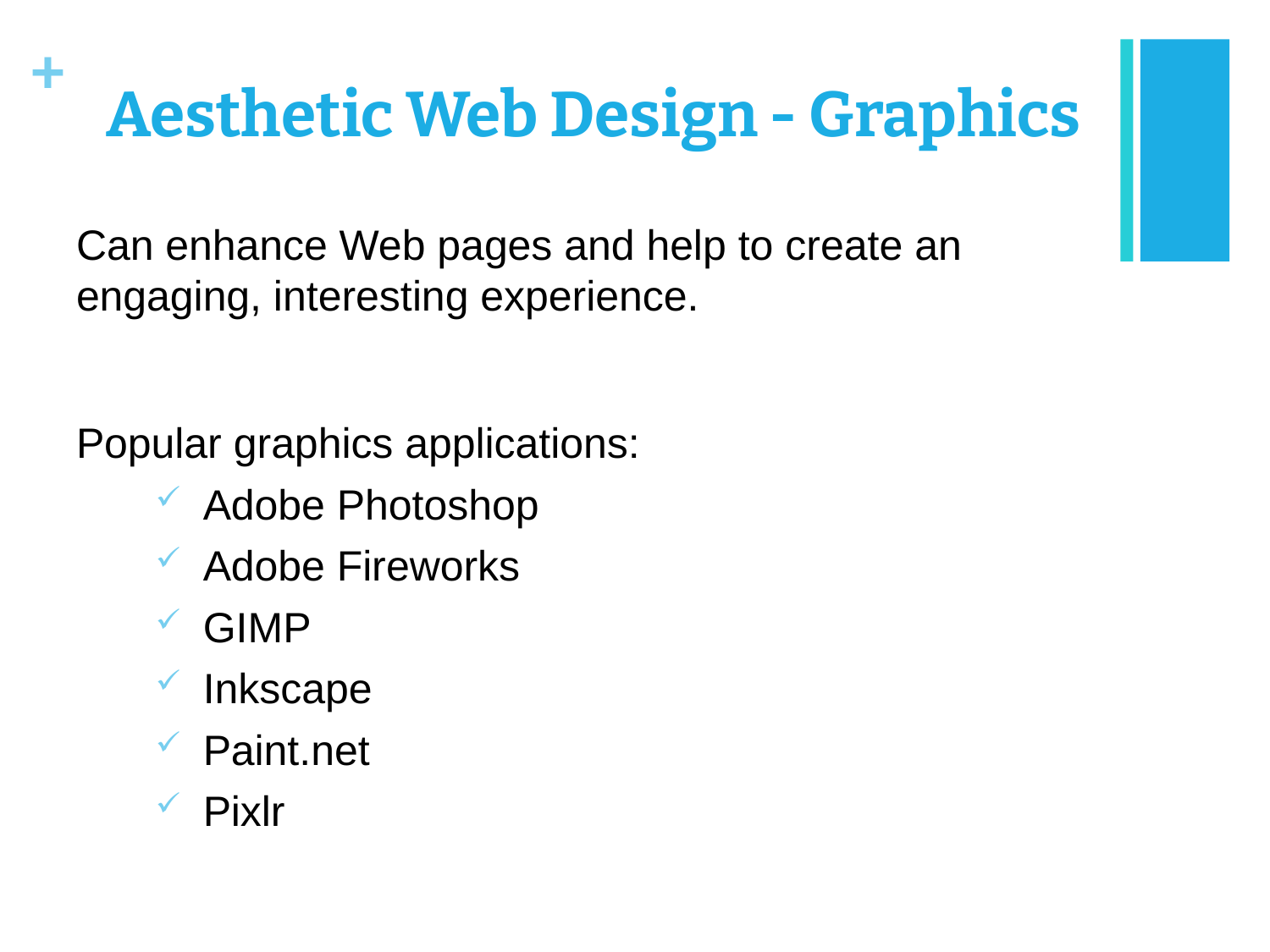

# Aesthetic Web Design - Graphics
Can enhance Web pages and help to create an engaging, interesting experience.

Popular graphics applications:
Adobe Photoshop
Adobe Fireworks
GIMP
Inkscape
Paint.net
Pixlr